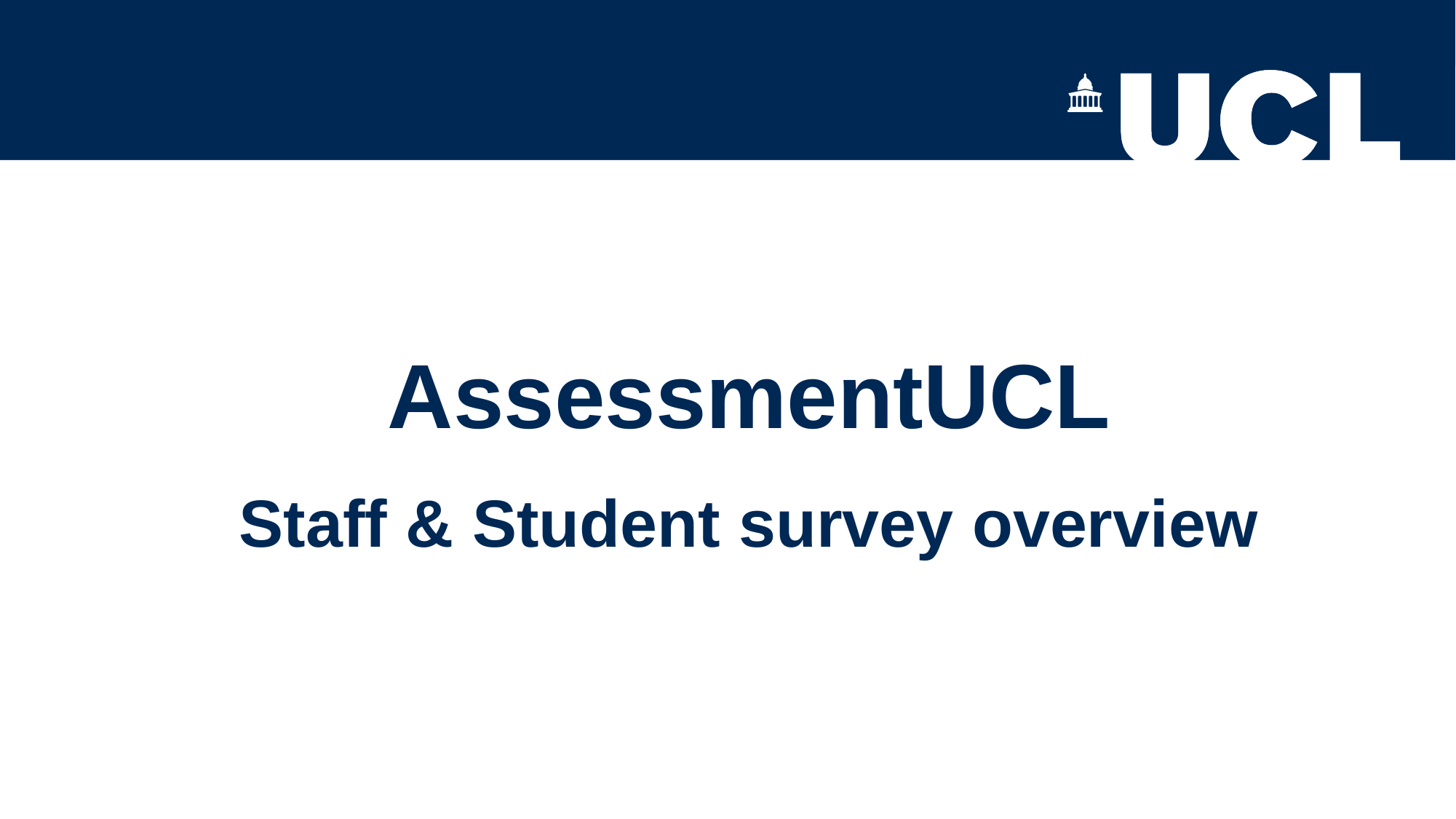

# AssessmentUCL Staff & Student survey overview